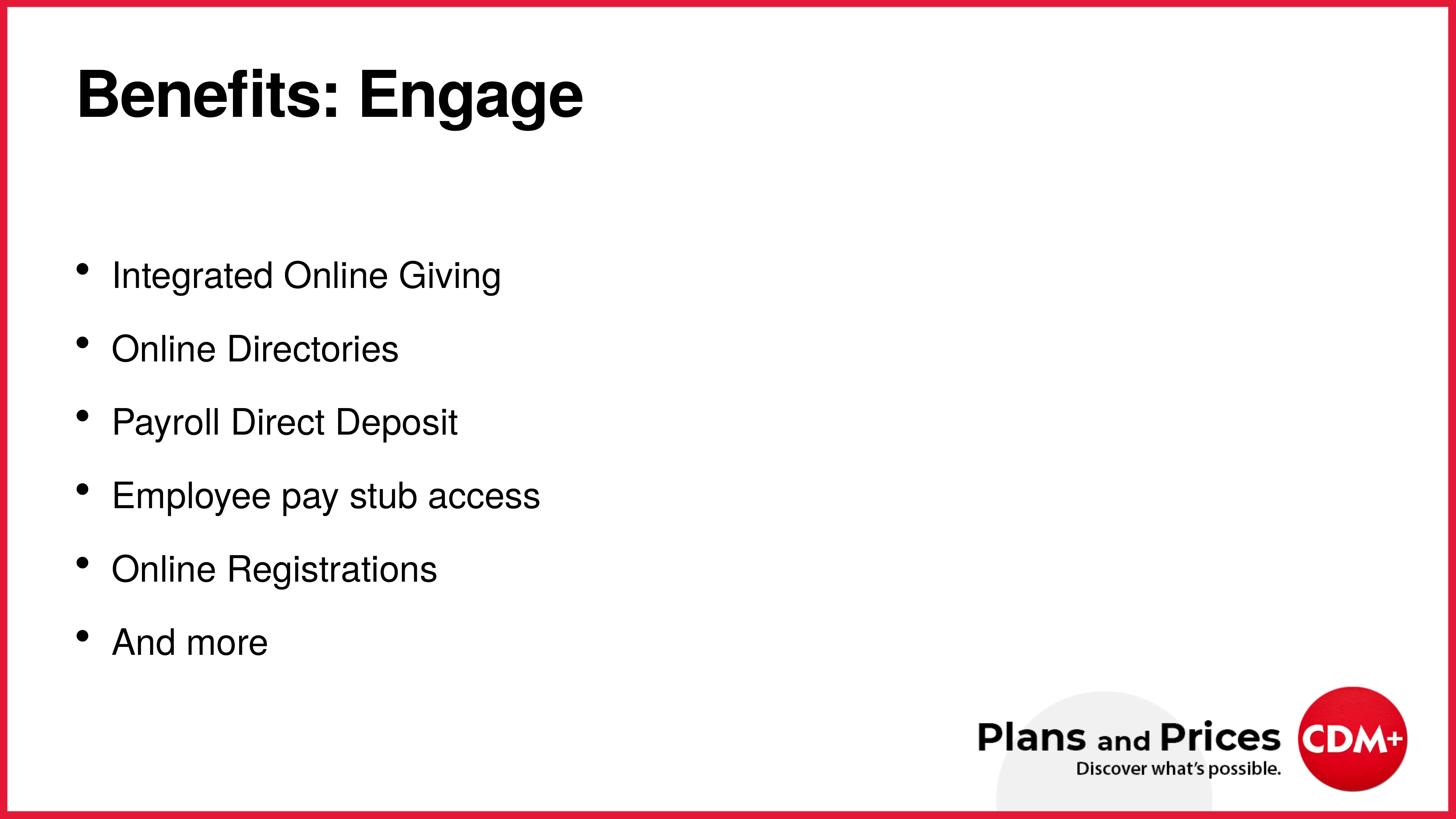

# Benefits: Engage

Integrated Online Giving
Online Directories
Payroll Direct Deposit
Employee pay stub access
Online Registrations
And more